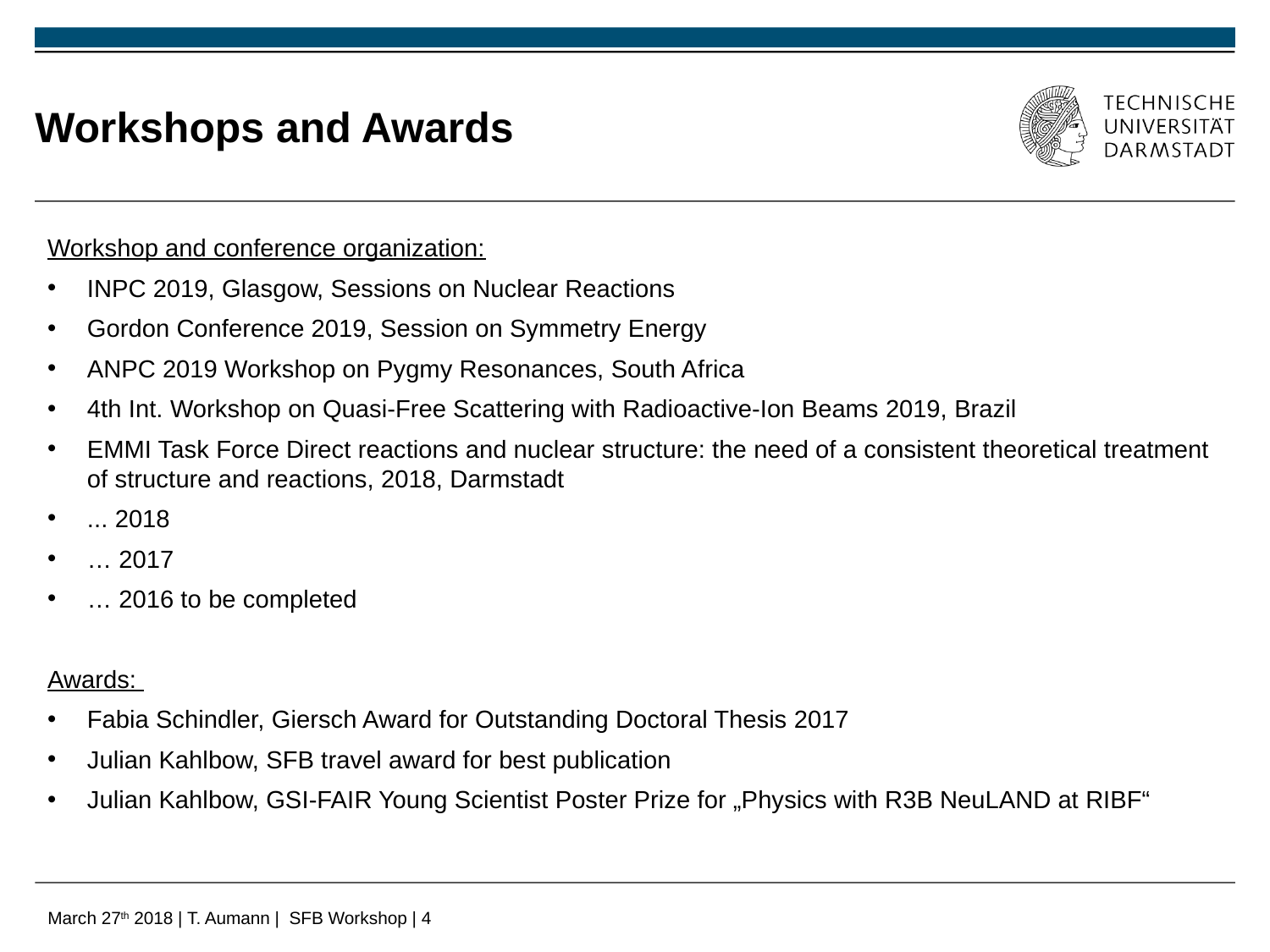

# Workshops and Awards
Workshop and conference organization:
INPC 2019, Glasgow, Sessions on Nuclear Reactions
Gordon Conference 2019, Session on Symmetry Energy
ANPC 2019 Workshop on Pygmy Resonances, South Africa
4th Int. Workshop on Quasi-Free Scattering with Radioactive-Ion Beams 2019, Brazil
EMMI Task Force Direct reactions and nuclear structure: the need of a consistent theoretical treatment of structure and reactions, 2018, Darmstadt
... 2018
… 2017
… 2016 to be completed

Awards:
Fabia Schindler, Giersch Award for Outstanding Doctoral Thesis 2017
Julian Kahlbow, SFB travel award for best publication
Julian Kahlbow, GSI-FAIR Young Scientist Poster Prize for „Physics with R3B NeuLAND at RIBF“